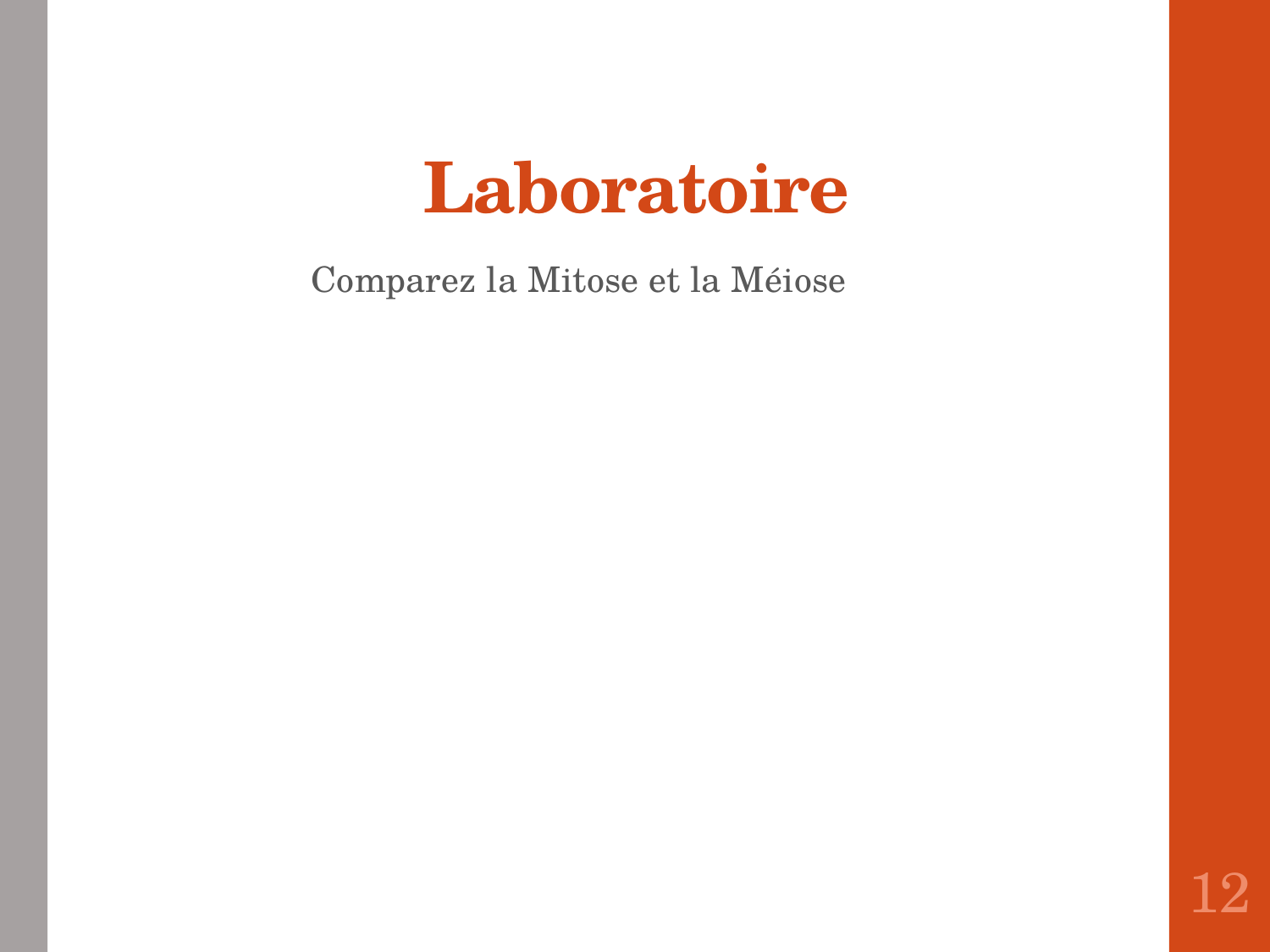

# Laboratoire
Comparez la Mitose et la Méiose
12